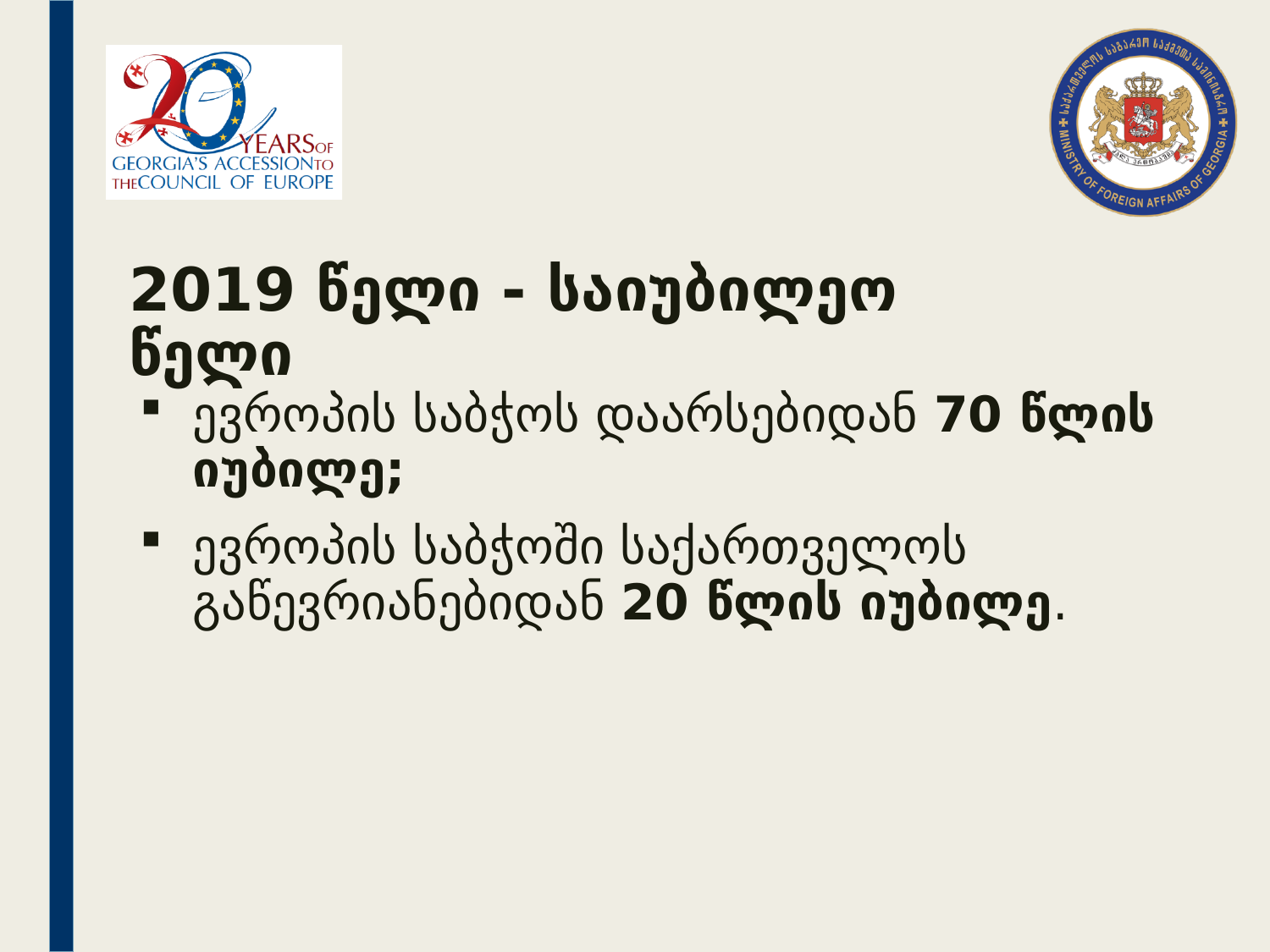

# 2019 წელი - საიუბილეო წელი
ევროპის საბჭოს დაარსებიდან 70 წლის იუბილე;
ევროპის საბჭოში საქართველოს გაწევრიანებიდან 20 წლის იუბილე.